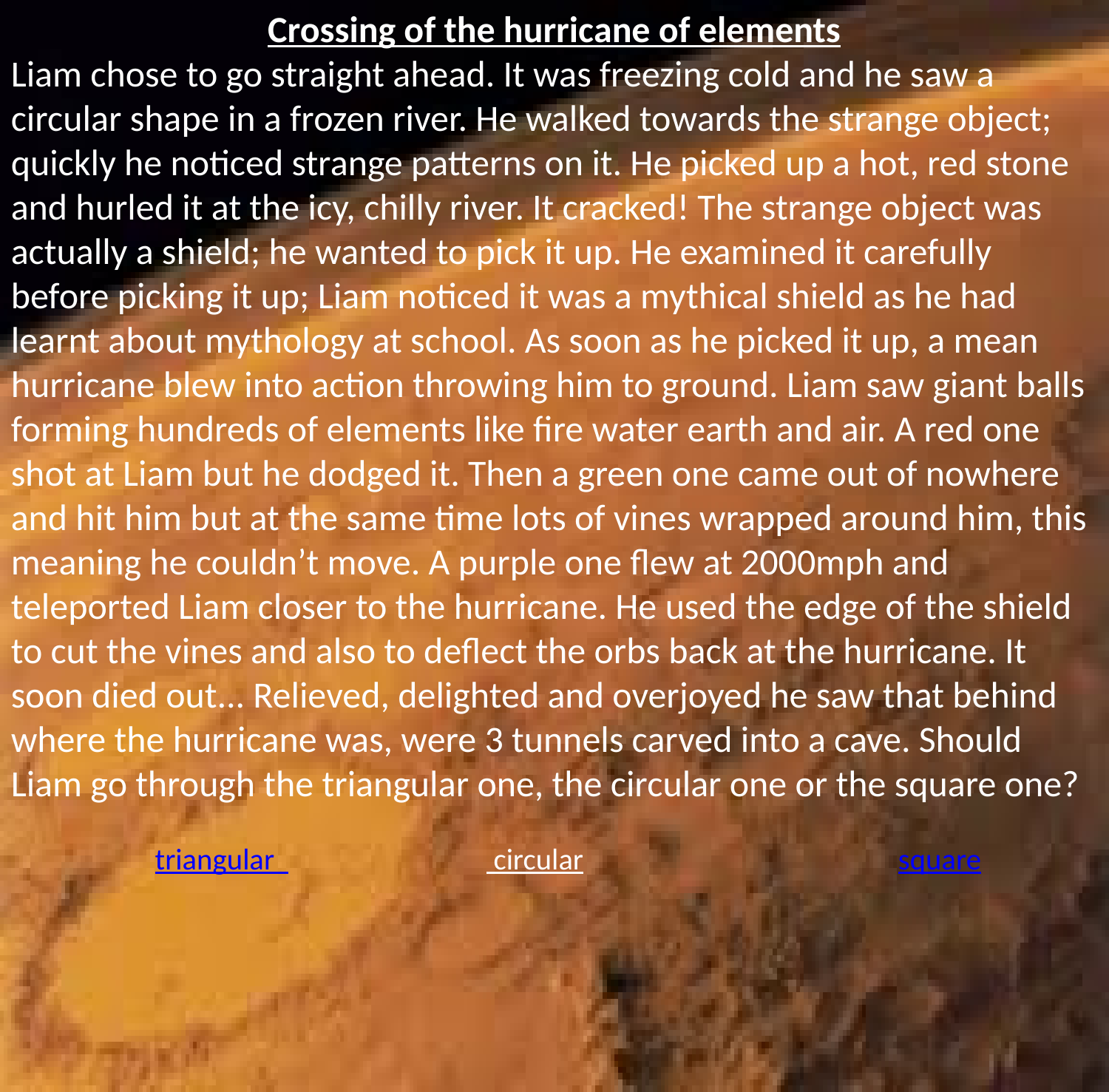

Crossing of the hurricane of elements
Liam chose to go straight ahead. It was freezing cold and he saw a circular shape in a frozen river. He walked towards the strange object; quickly he noticed strange patterns on it. He picked up a hot, red stone and hurled it at the icy, chilly river. It cracked! The strange object was actually a shield; he wanted to pick it up. He examined it carefully before picking it up; Liam noticed it was a mythical shield as he had learnt about mythology at school. As soon as he picked it up, a mean hurricane blew into action throwing him to ground. Liam saw giant balls forming hundreds of elements like fire water earth and air. A red one shot at Liam but he dodged it. Then a green one came out of nowhere and hit him but at the same time lots of vines wrapped around him, this meaning he couldn’t move. A purple one flew at 2000mph and teleported Liam closer to the hurricane. He used the edge of the shield to cut the vines and also to deflect the orbs back at the hurricane. It soon died out... Relieved, delighted and overjoyed he saw that behind where the hurricane was, were 3 tunnels carved into a cave. Should Liam go through the triangular one, the circular one or the square one?

    triangular                                circular                                              square